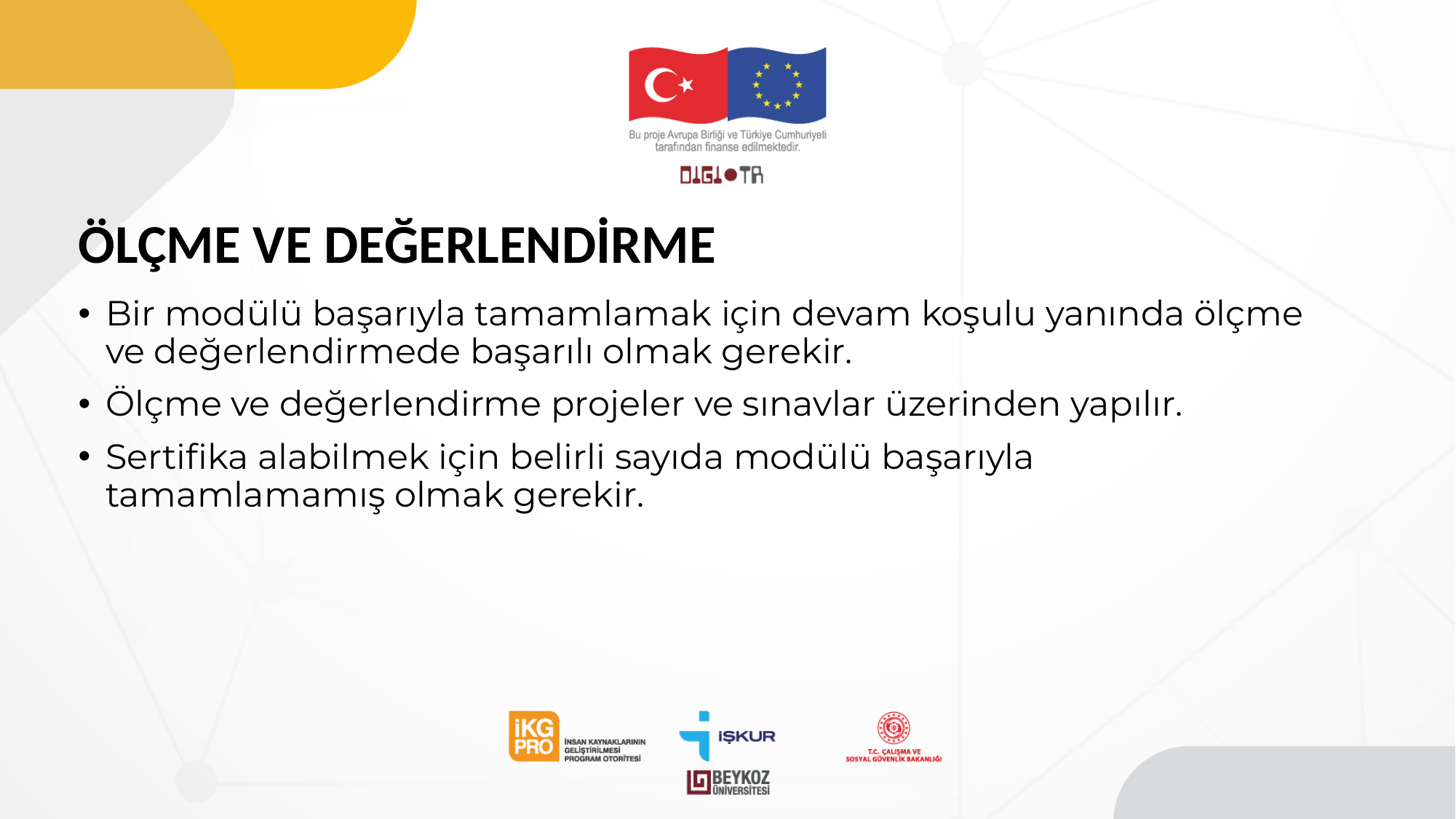

# ÖLÇME VE DEĞERLENDİRME
Bir modülü başarıyla tamamlamak için devam koşulu yanında ölçme ve değerlendirmede başarılı olmak gerekir.
Ölçme ve değerlendirme projeler ve sınavlar üzerinden yapılır.
Sertifika alabilmek için belirli sayıda modülü başarıyla tamamlamamış olmak gerekir.